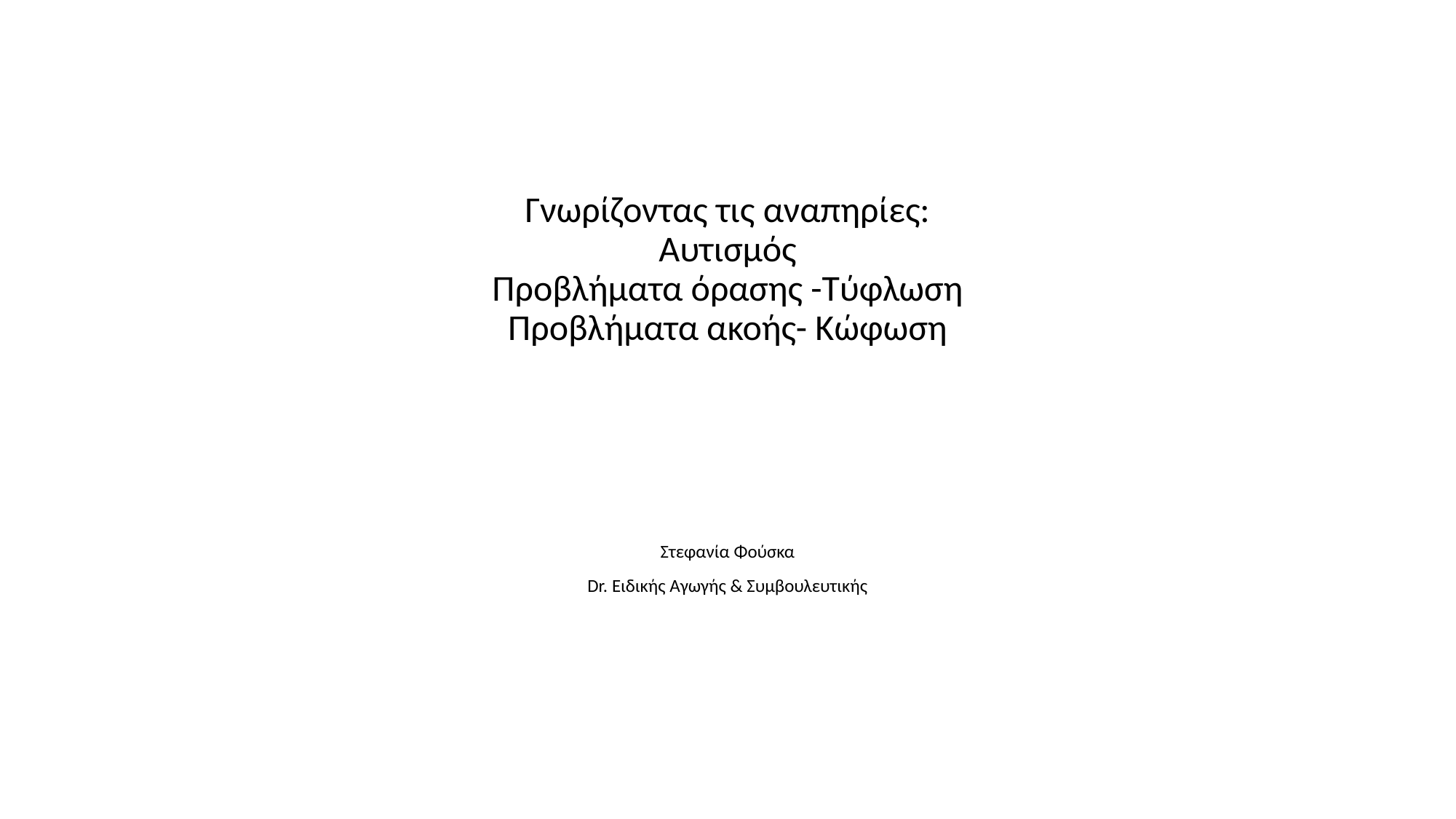

# Γνωρίζοντας τις αναπηρίες: Αυτισμός Προβλήματα όρασης -Τύφλωση Προβλήματα ακοής- Κώφωση

Στεφανία Φούσκα
Dr. Ειδικής Αγωγής & Συμβουλευτικής